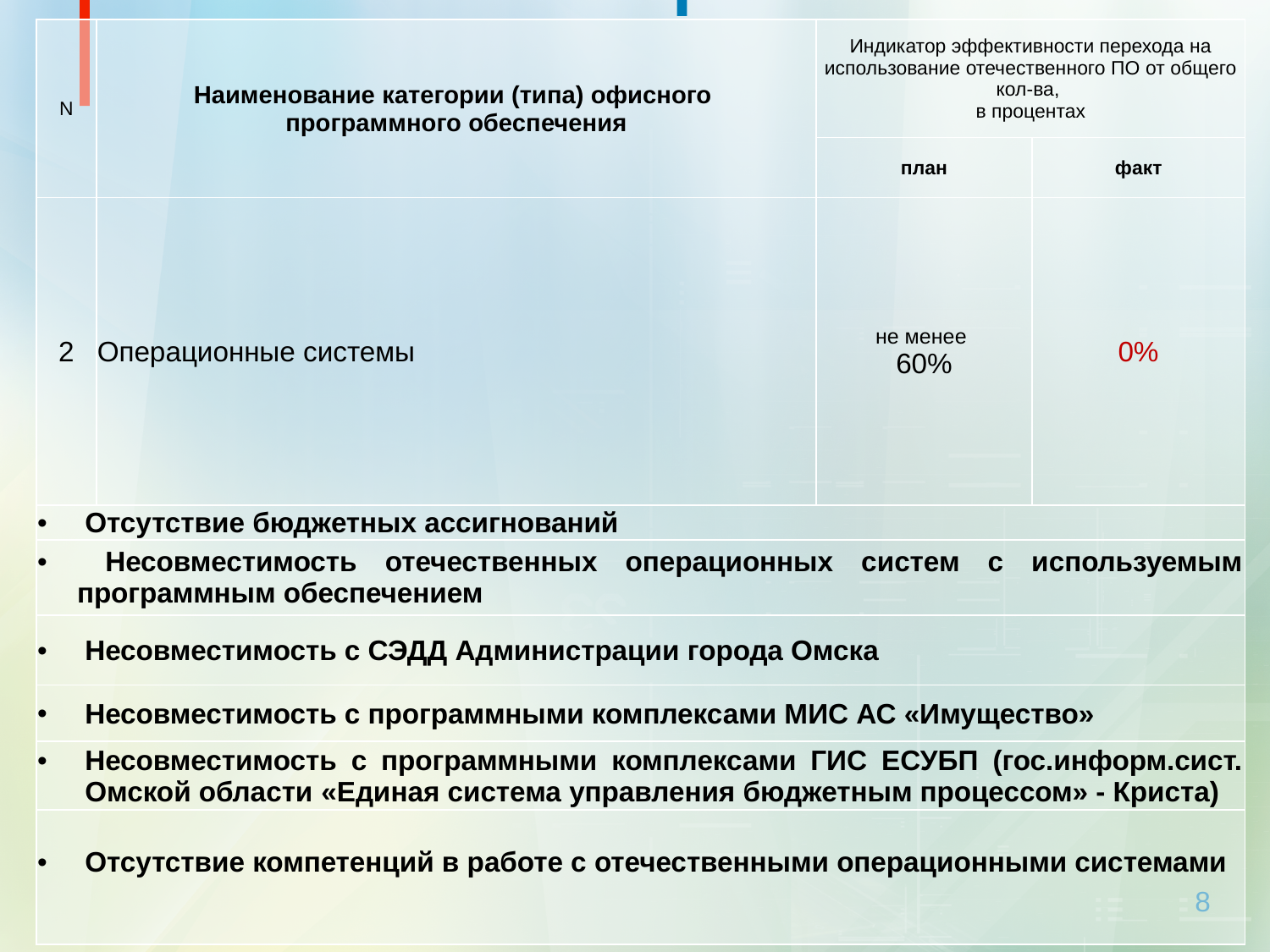

| N | Наименование категории (типа) офисного программного обеспечения | Индикатор эффективности перехода на использование отечественного ПО от общего кол-ва, в процентах |  |
| --- | --- | --- | --- |
|  |  | план | факт |
| 2 | Операционные системы | не менее 60% | 0% |
| Отсутствие бюджетных ассигнований |  |  |  |
| Несовместимость отечественных операционных систем с используемым программным обеспечением |  |  |  |
| Несовместимость с СЭДД Администрации города Омска |  |  |  |
| Несовместимость с программными комплексами МИС АС «Имущество» |  |  |  |
| Несовместимость с программными комплексами ГИС ЕСУБП (гос.информ.сист. Омской области «Единая система управления бюджетным процессом» - Криста) |  |  |  |
| Отсутствие компетенций в работе с отечественными операционными системами |  |  |  |
8